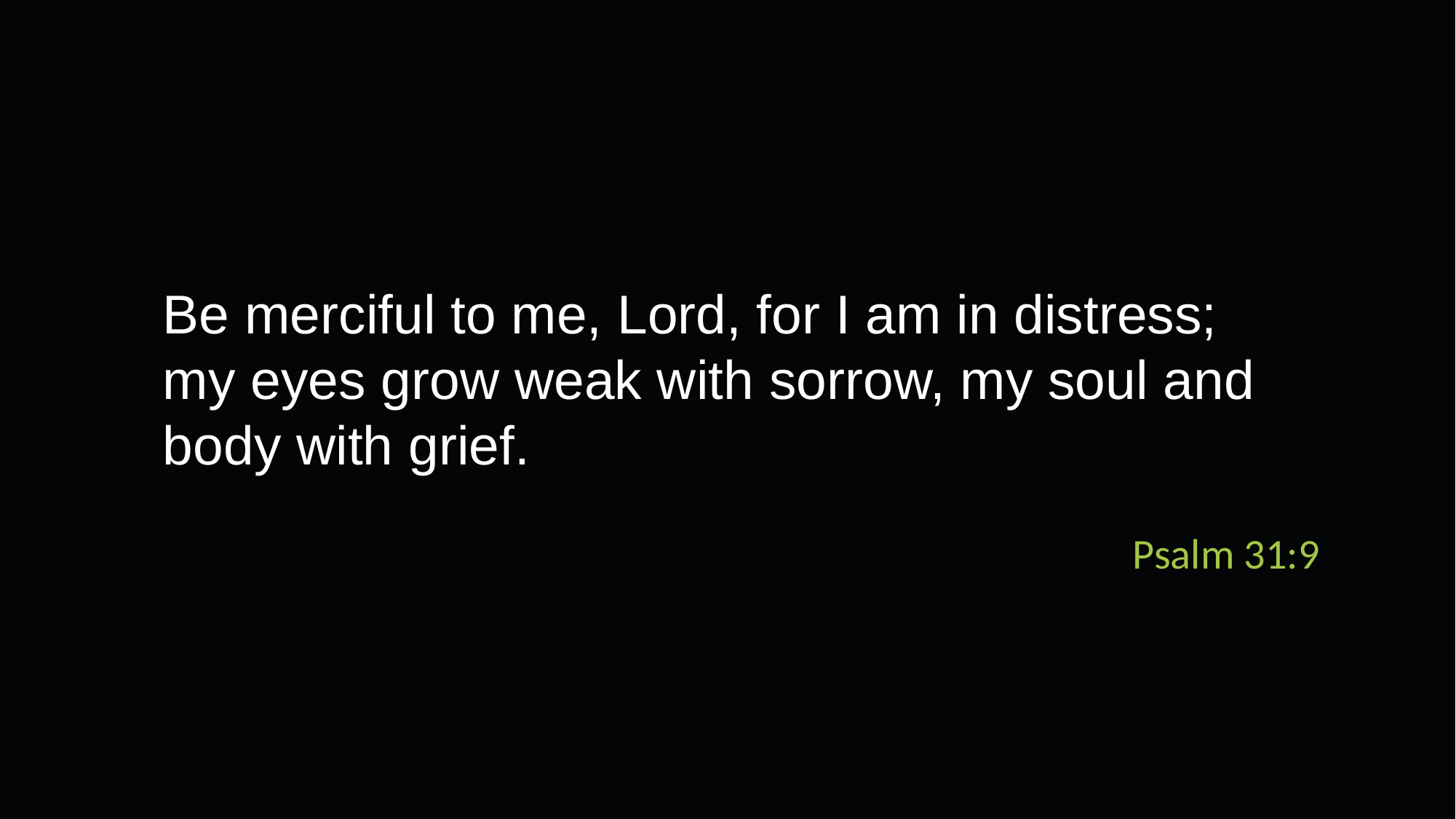

Be merciful to me, Lord, for I am in distress; my eyes grow weak with sorrow, my soul and body with grief.
Psalm 31:9